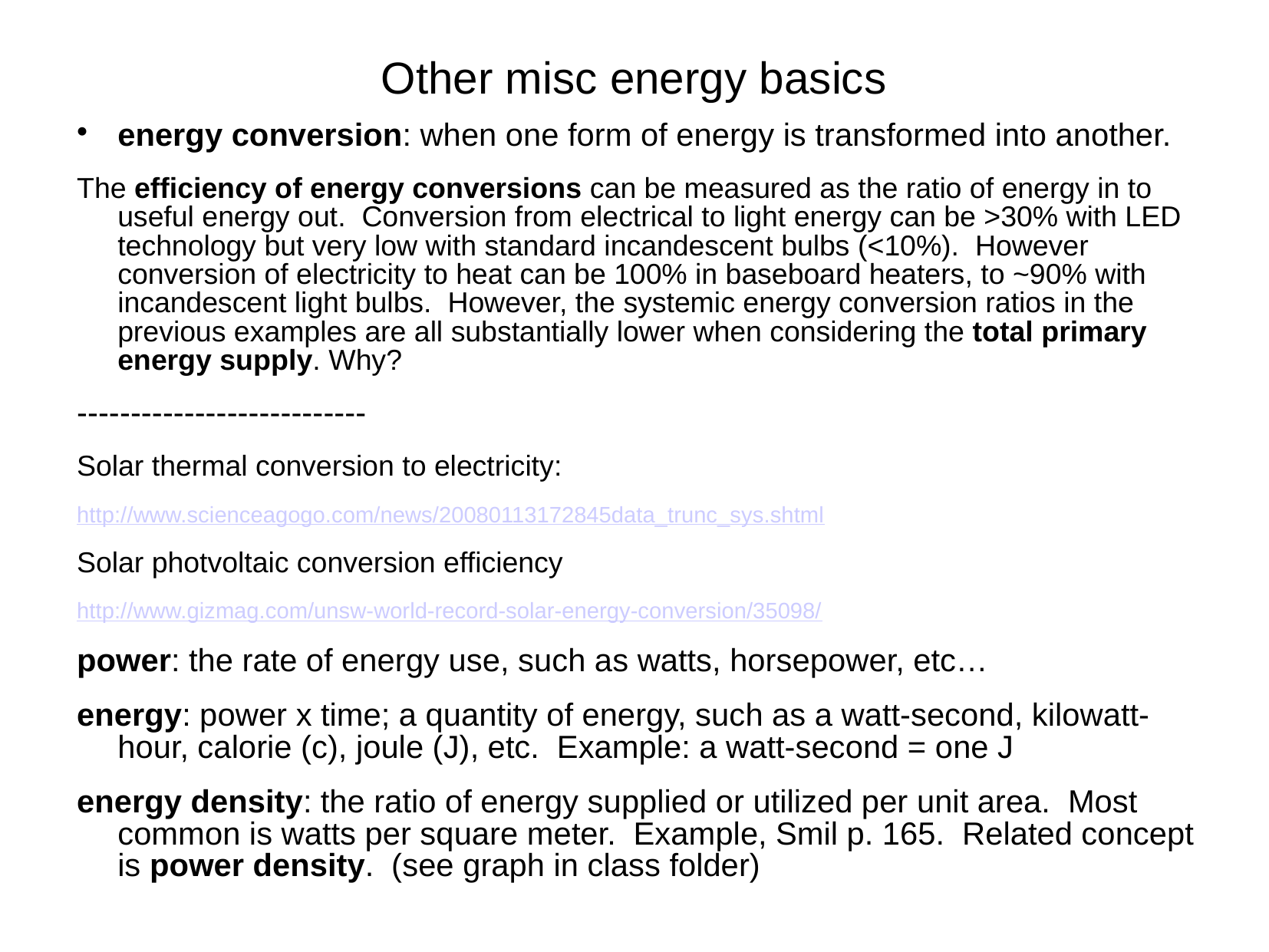

# Other misc energy basics
energy conversion: when one form of energy is transformed into another.
The efficiency of energy conversions can be measured as the ratio of energy in to useful energy out.  Conversion from electrical to light energy can be >30% with LED technology but very low with standard incandescent bulbs (<10%).  However conversion of electricity to heat can be 100% in baseboard heaters, to ~90% with incandescent light bulbs.  However, the systemic energy conversion ratios in the previous examples are all substantially lower when considering the total primary energy supply. Why?
---------------------------
Solar thermal conversion to electricity:
http://www.scienceagogo.com/news/20080113172845data_trunc_sys.shtml
Solar photvoltaic conversion efficiency
http://www.gizmag.com/unsw-world-record-solar-energy-conversion/35098/
power: the rate of energy use, such as watts, horsepower, etc…
energy: power x time; a quantity of energy, such as a watt-second, kilowatt-hour, calorie (c), joule (J), etc.  Example: a watt-second = one J
energy density: the ratio of energy supplied or utilized per unit area.  Most common is watts per square meter.  Example, Smil p. 165.  Related concept is power density.  (see graph in class folder)